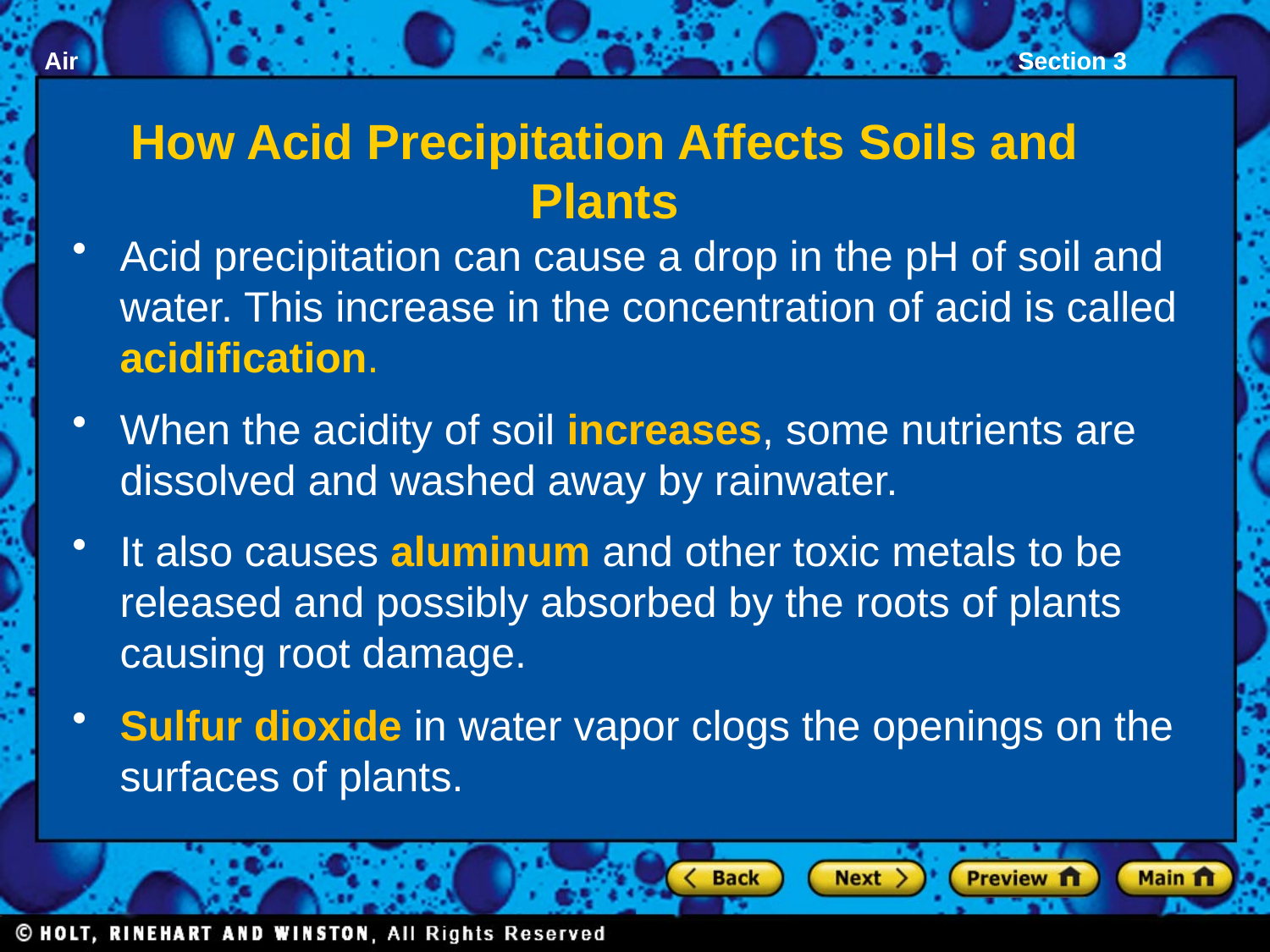

# How Acid Precipitation Affects Soils and Plants
Acid precipitation can cause a drop in the pH of soil and water. This increase in the concentration of acid is called acidification.
When the acidity of soil increases, some nutrients are dissolved and washed away by rainwater.
It also causes aluminum and other toxic metals to be released and possibly absorbed by the roots of plants causing root damage.
Sulfur dioxide in water vapor clogs the openings on the surfaces of plants.